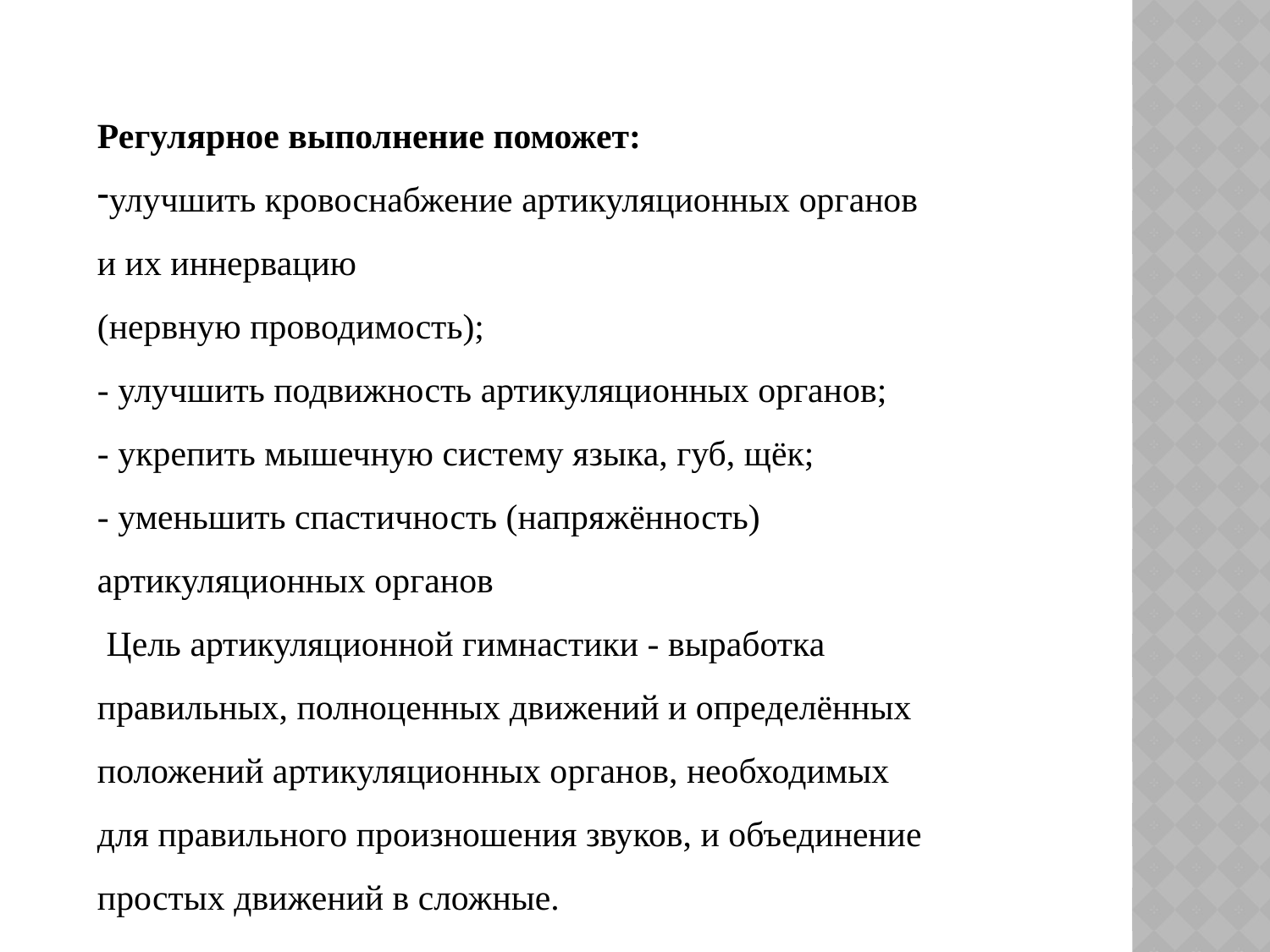

Регулярное выполнение поможет:
улучшить кровоснабжение артикуляционных органов и их иннервацию
(нервную проводимость);
- улучшить подвижность артикуляционных органов;
- укрепить мышечную систему языка, губ, щёк;
- уменьшить спастичность (напряжённость) артикуляционных органов
 Цель артикуляционной гимнастики - выработка правильных, полноценных движений и определённых положений артикуляционных органов, необходимых для правильного произношения звуков, и объединение простых движений в сложные.